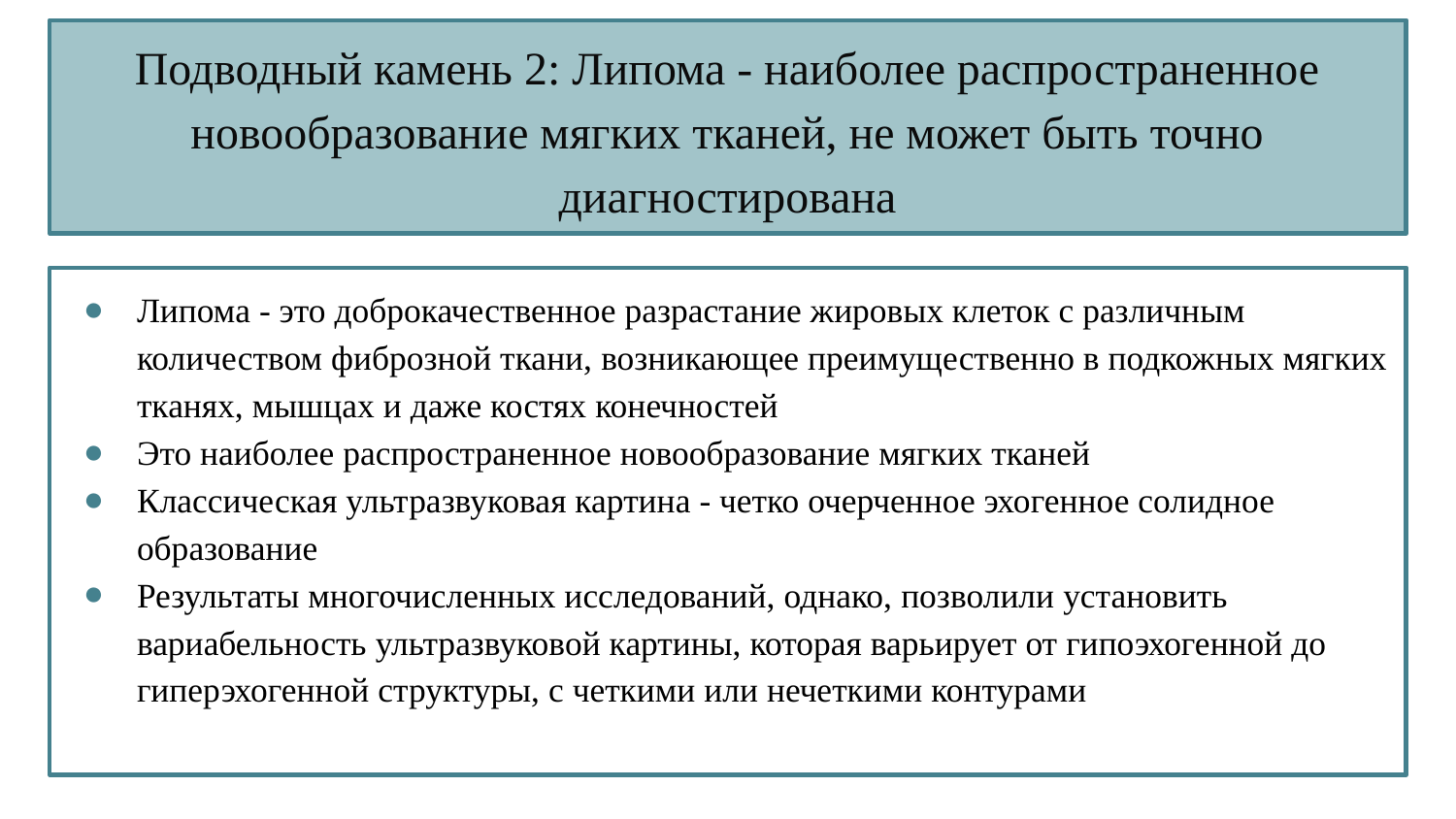

# Подводный камень 2: Липома - наиболее распространенное новообразование мягких тканей, не может быть точно диагностирована
Липома - это доброкачественное разрастание жировых клеток с различным количеством фиброзной ткани, возникающее преимущественно в подкожных мягких тканях, мышцах и даже костях конечностей
Это наиболее распространенное новообразование мягких тканей
Классическая ультразвуковая картина - четко очерченное эхогенное солидное образование
Результаты многочисленных исследований, однако, позволили установить вариабельность ультразвуковой картины, которая варьирует от гипоэхогенной до гиперэхогенной структуры, с четкими или нечеткими контурами